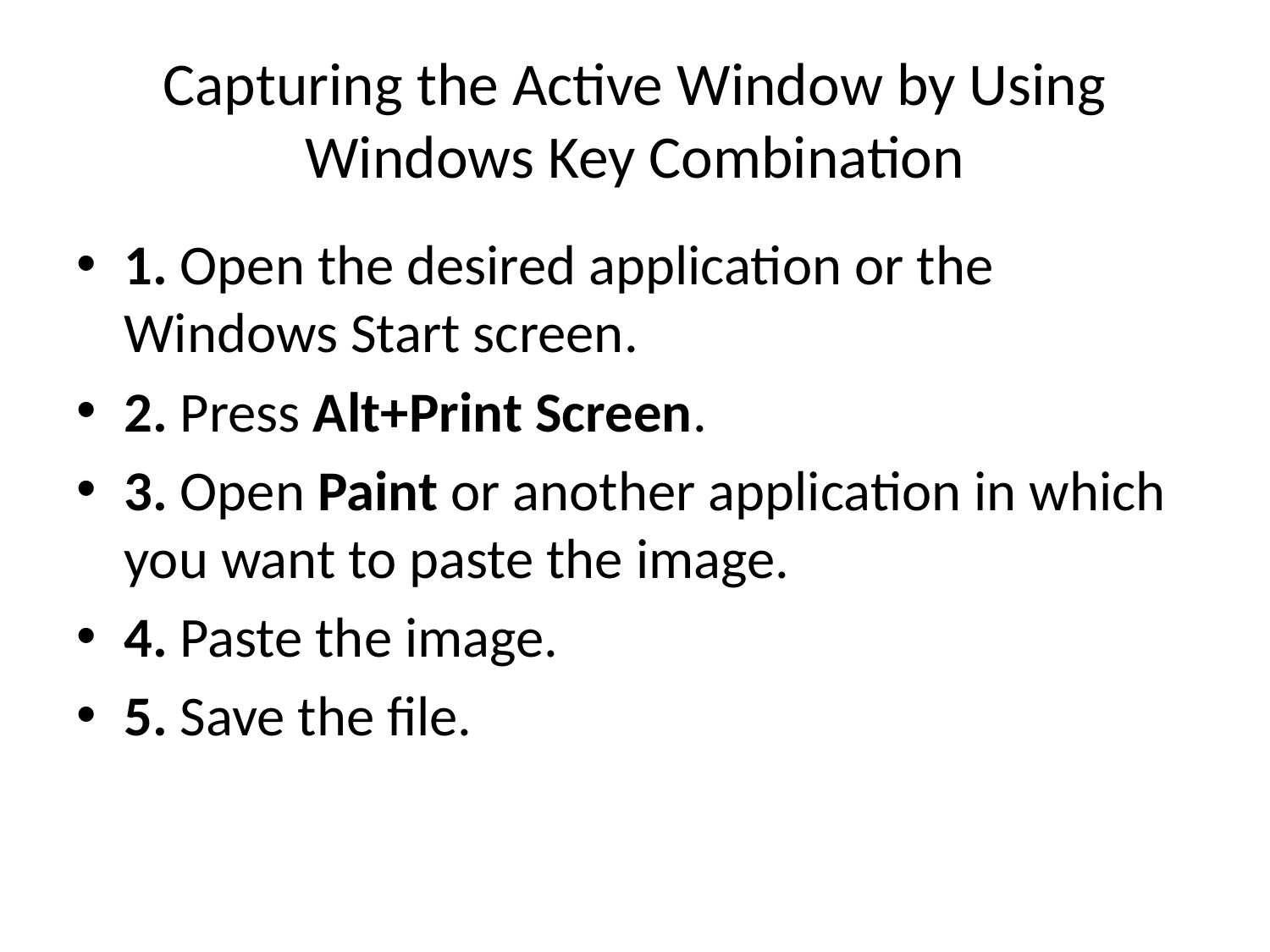

# Capturing the Active Window by Using Windows Key Combination
1. Open the desired application or the Windows Start screen.
2. Press Alt+Print Screen.
3. Open Paint or another application in which you want to paste the image.
4. Paste the image.
5. Save the file.